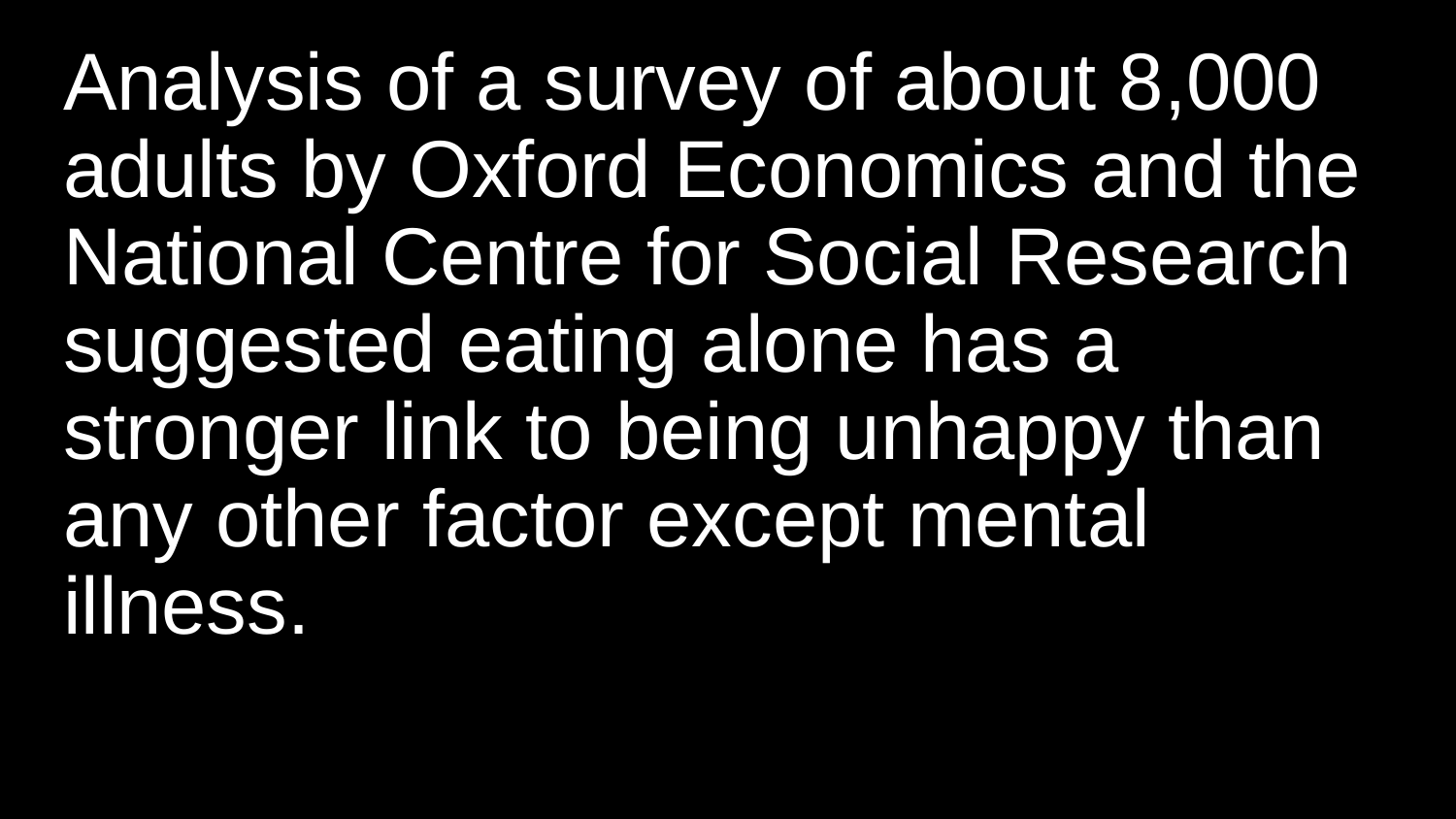

Analysis of a survey of about 8,000 adults by Oxford Economics and the National Centre for Social Research suggested eating alone has a stronger link to being unhappy than any other factor except mental illness.